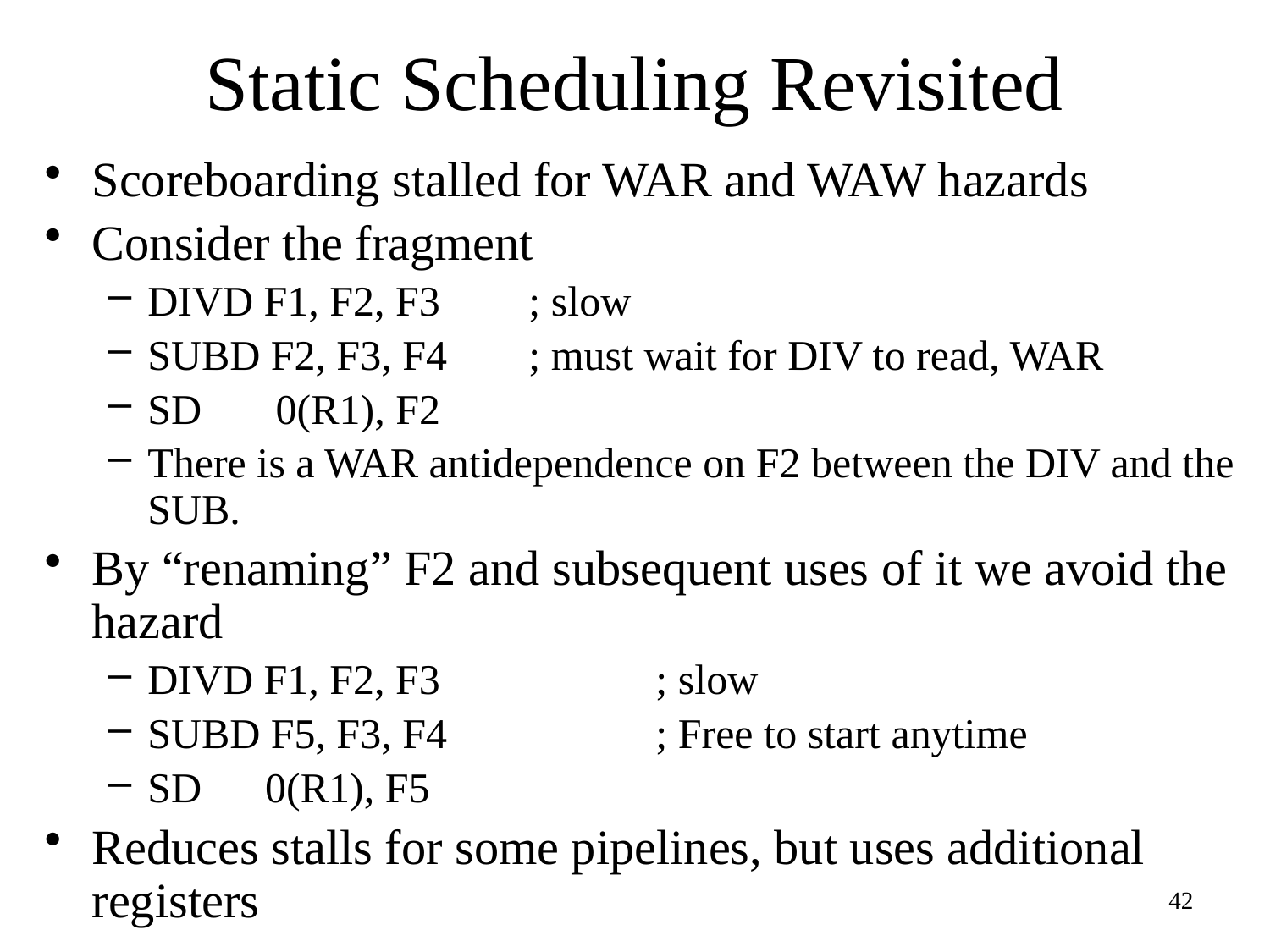

# Static Scheduling Revisited
Scoreboarding stalled for WAR and WAW hazards
Consider the fragment
DIVD F1, F2, F3 	; slow
SUBD F2, F3, F4 	; must wait for DIV to read, WAR
SD       0(R1), F2
There is a WAR antidependence on F2 between the DIV and the SUB.
By “renaming” F2 and subsequent uses of it we avoid the hazard
DIVD F1, F2, F3 		; slow
SUBD F5, F3, F4		; Free to start anytime
SD      0(R1), F5
Reduces stalls for some pipelines, but uses additional registers
42